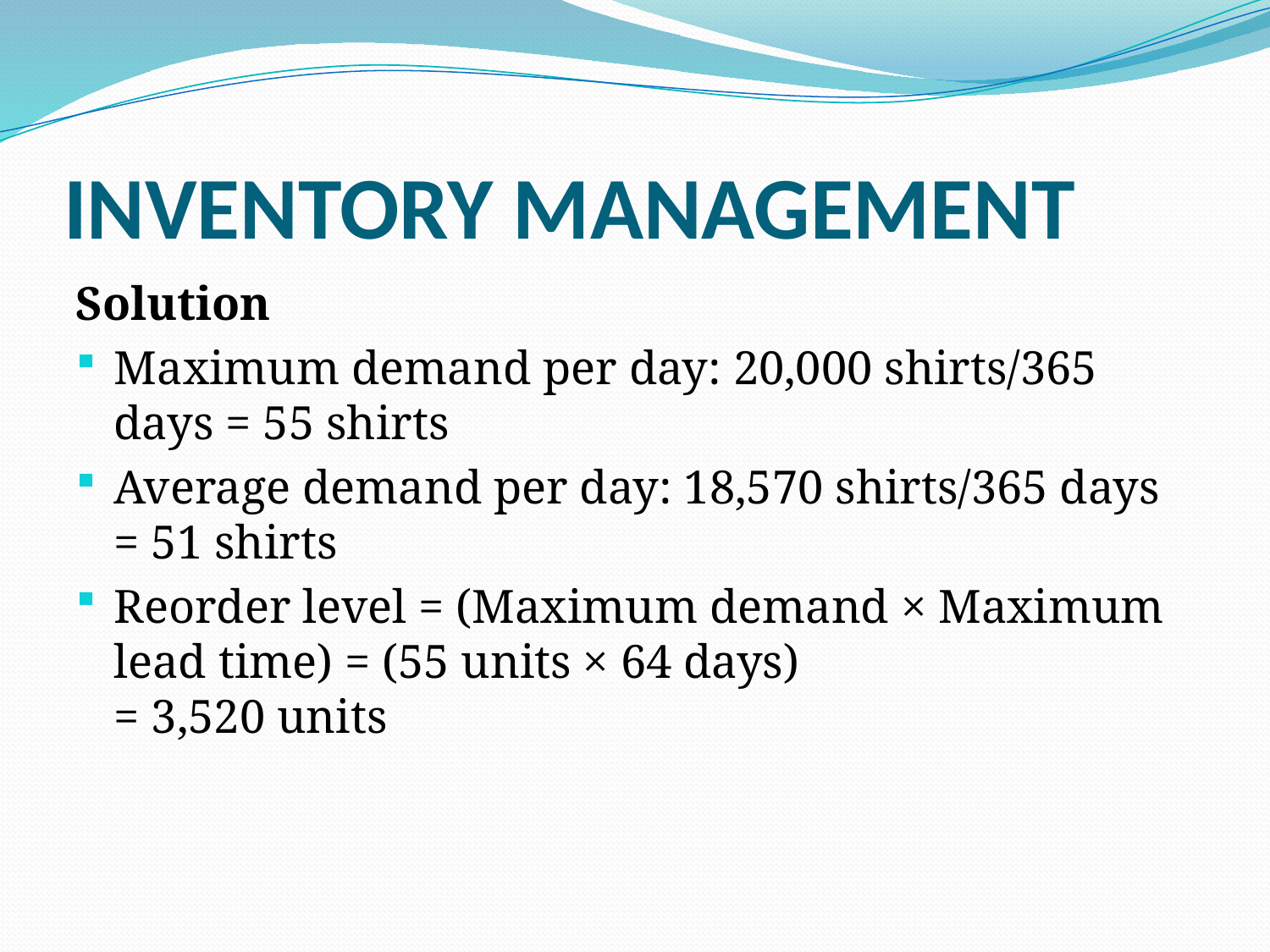

# INVENTORY MANAGEMENT
Solution
Maximum demand per day: 20,000 shirts/365 days = 55 shirts
Average demand per day: 18,570 shirts/365 days = 51 shirts
Reorder level = (Maximum demand × Maximum lead time) = (55 units × 64 days)
= 3,520 units